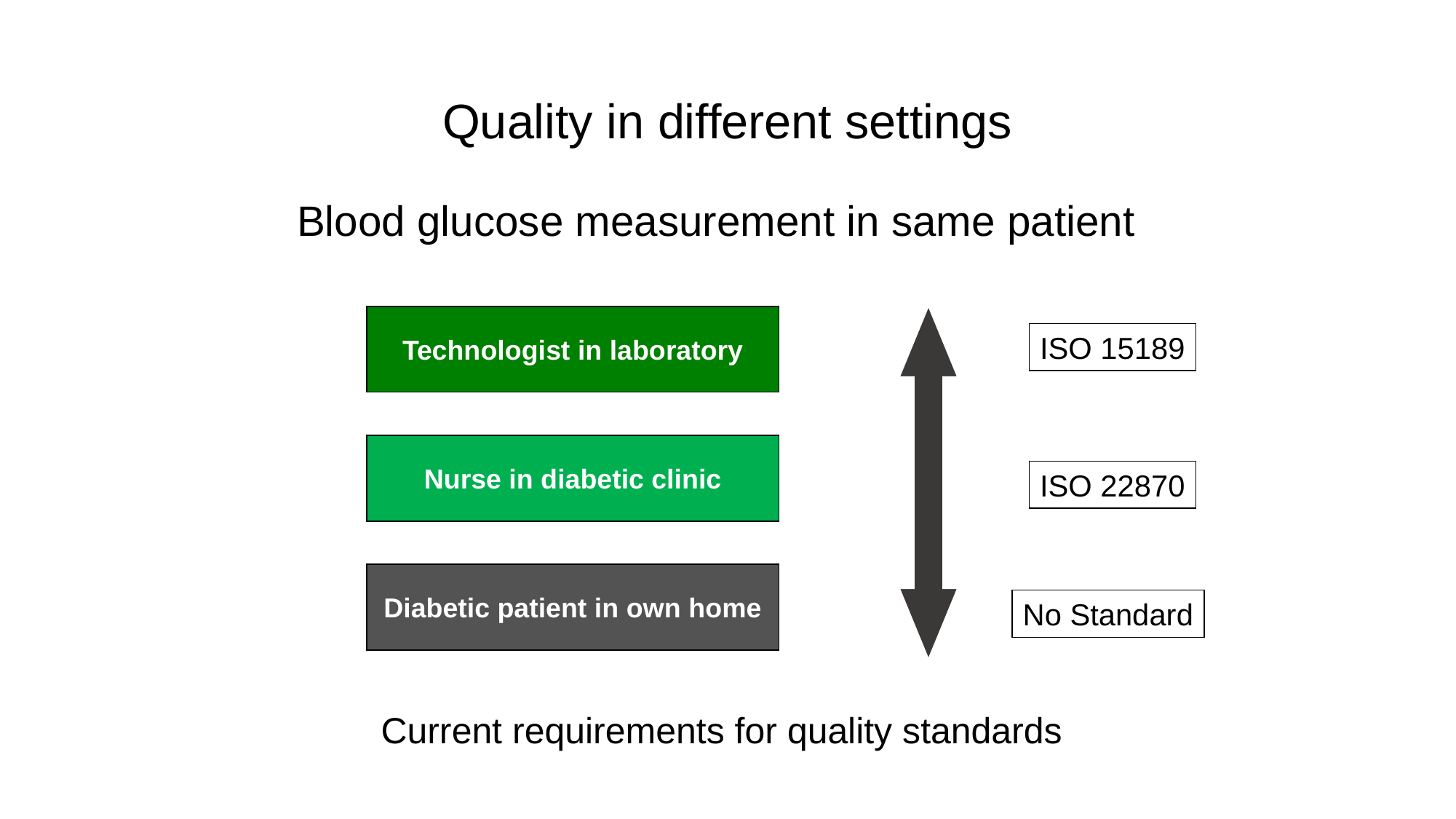

# Quality in different settings
     Blood glucose measurement in same patient

Technologist in laboratory

ISO 15189
Nurse in diabetic clinic
ISO 22870
Diabetic patient in own home
No Standard
Current requirements for quality standards